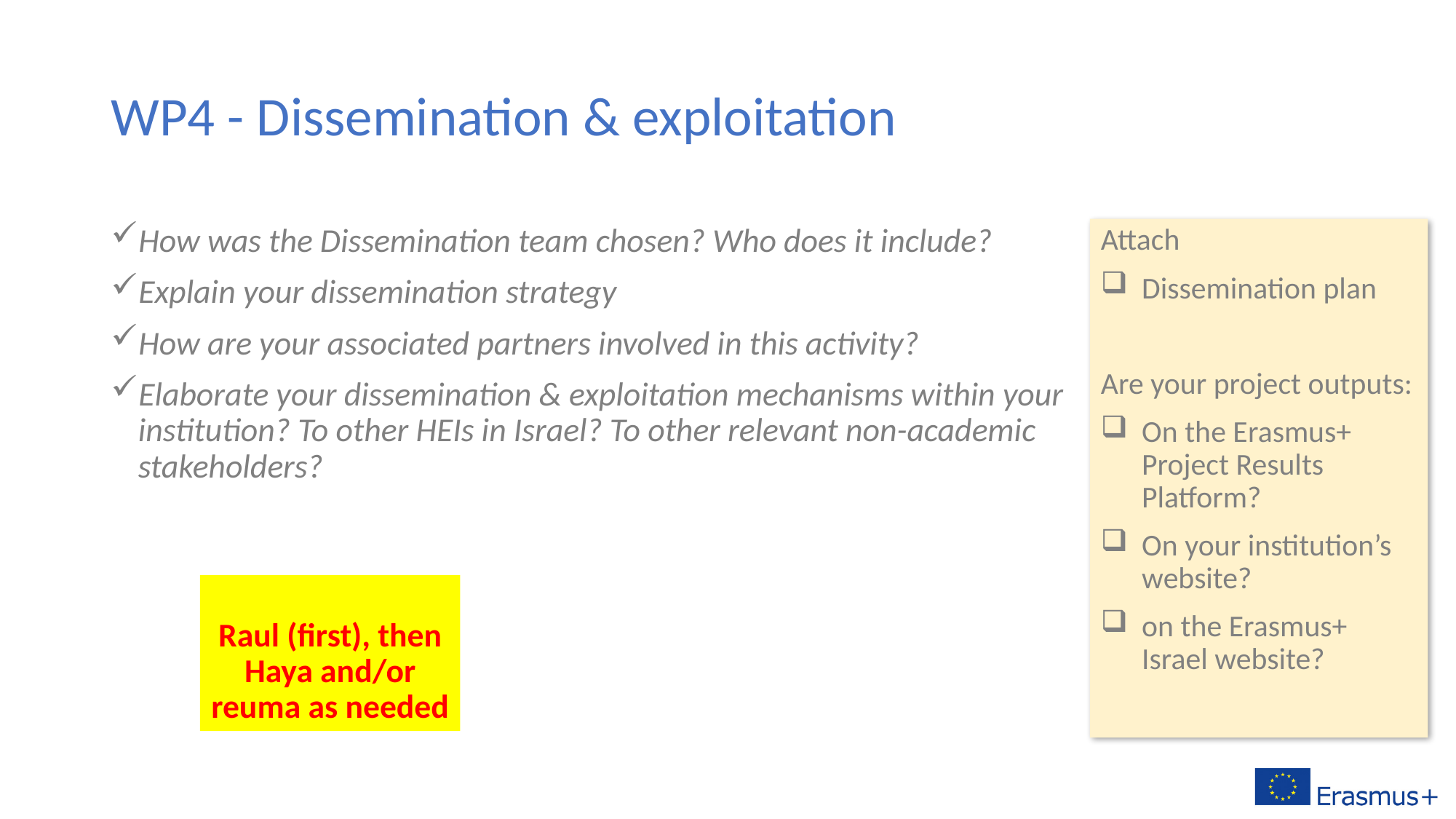

# WP4 - Dissemination & exploitation
How was the Dissemination team chosen? Who does it include?
Explain your dissemination strategy
How are your associated partners involved in this activity?
Elaborate your dissemination & exploitation mechanisms within your institution? To other HEIs in Israel? To other relevant non-academic stakeholders?

Attach
Dissemination plan

Are your project outputs:
On the Erasmus+ Project Results Platform?
On your institution’s website?
on the Erasmus+ Israel website?

Raul (first), then Haya and/or reuma as needed